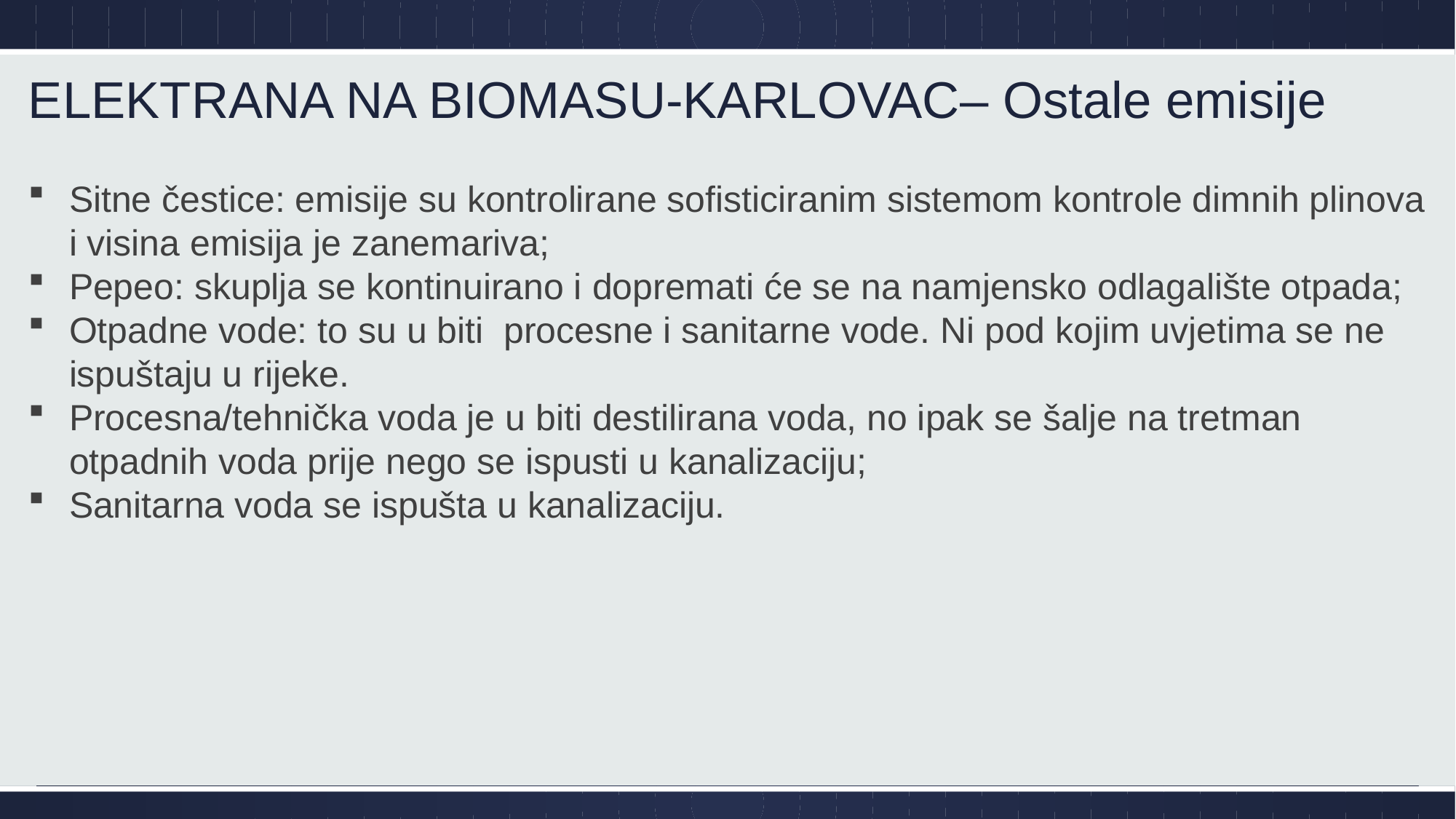

# ELEKTRANA NA BIOMASU-KARLOVAC– Ostale emisije
Sitne čestice: emisije su kontrolirane sofisticiranim sistemom kontrole dimnih plinova i visina emisija je zanemariva;
Pepeo: skuplja se kontinuirano i dopremati će se na namjensko odlagalište otpada;
Otpadne vode: to su u biti  procesne i sanitarne vode. Ni pod kojim uvjetima se ne ispuštaju u rijeke.
Procesna/tehnička voda je u biti destilirana voda, no ipak se šalje na tretman otpadnih voda prije nego se ispusti u kanalizaciju;
Sanitarna voda se ispušta u kanalizaciju.